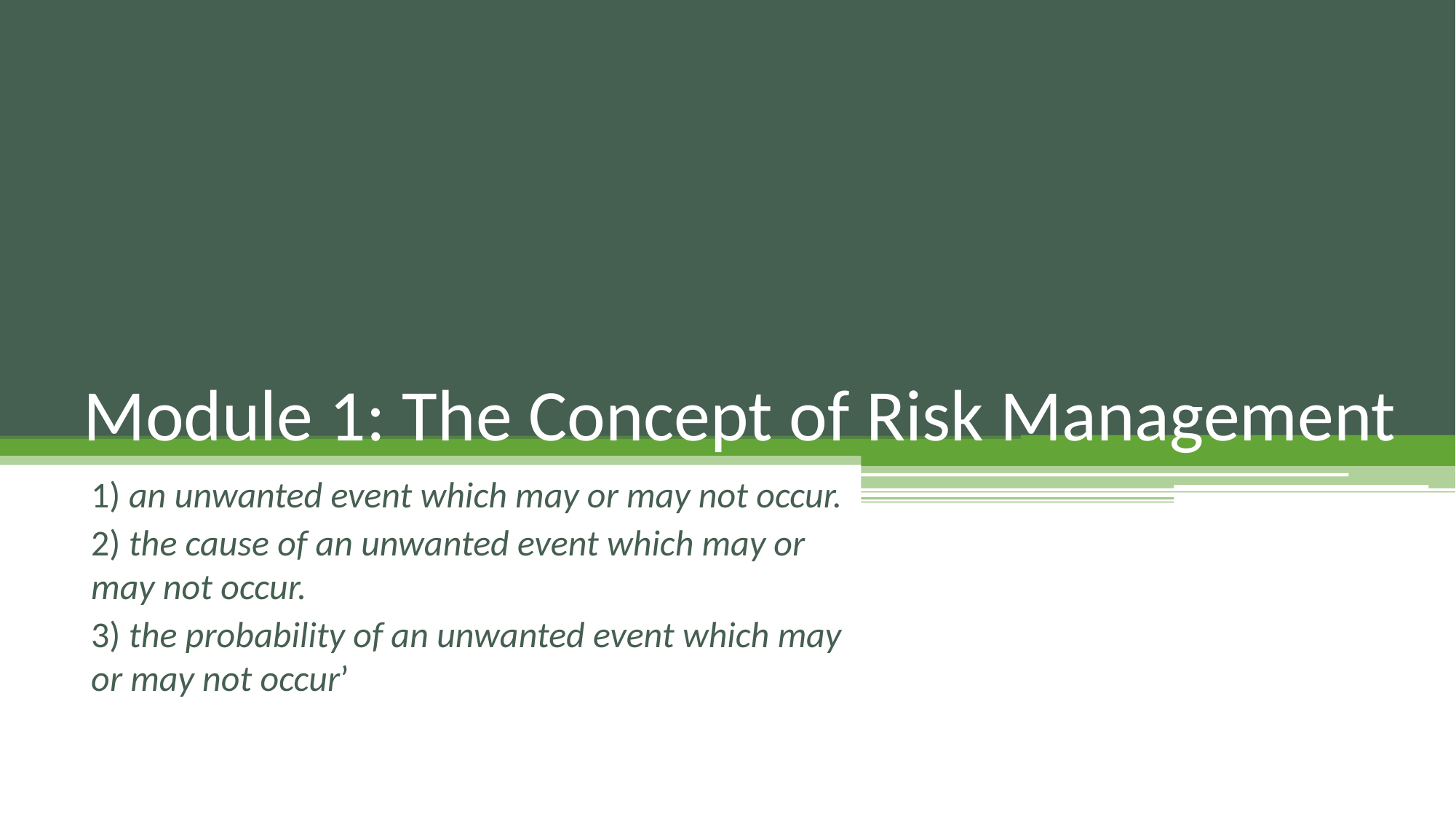

# Module 1: The Concept of Risk Management
1) an unwanted event which may or may not occur.
2) the cause of an unwanted event which may or  may not occur.
3) the probability of an unwanted event which may or may not occur’